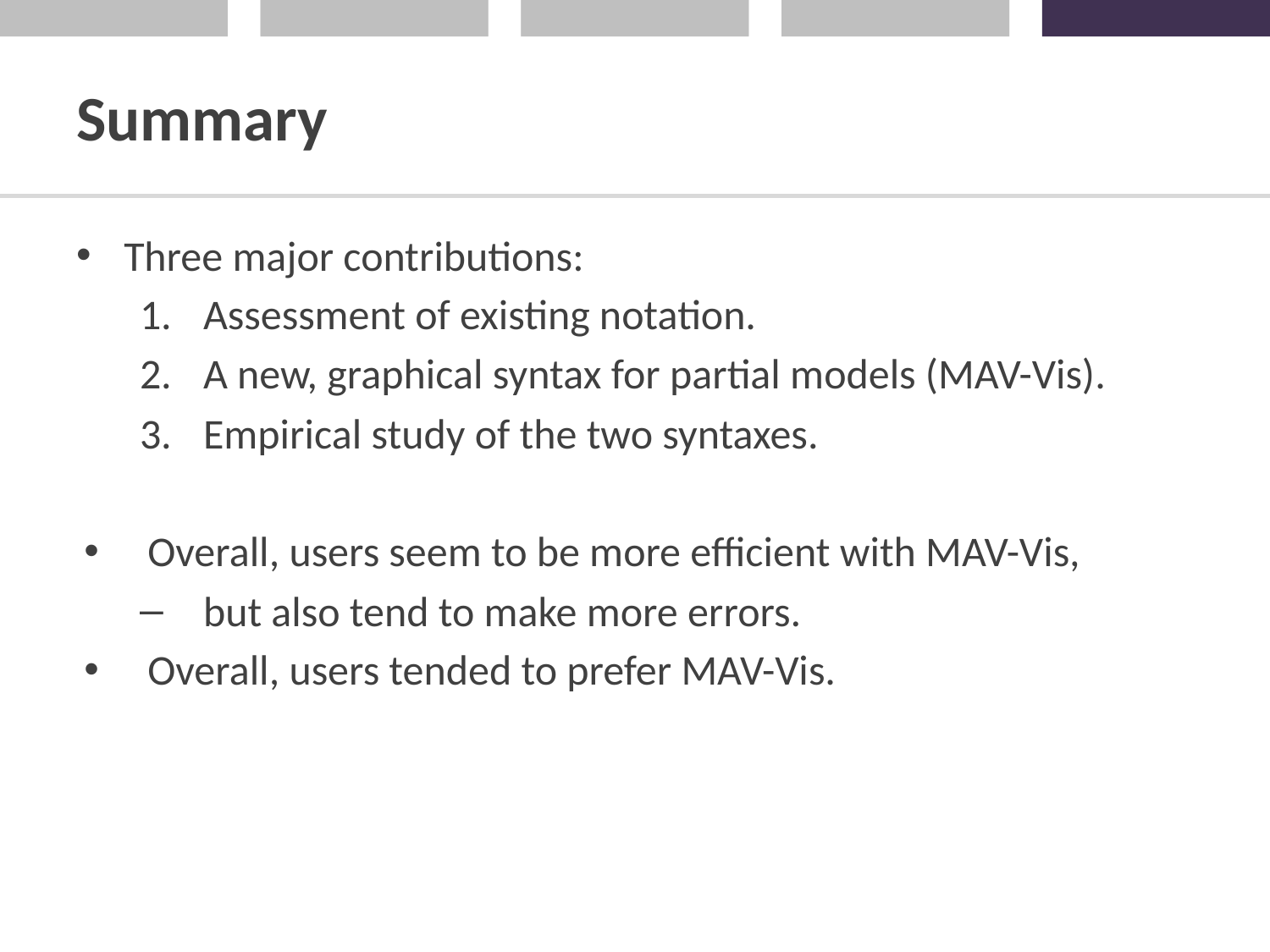

# Summary
Three major contributions:
Assessment of existing notation.
A new, graphical syntax for partial models (MAV-Vis).
Empirical study of the two syntaxes.

Overall, users seem to be more efficient with MAV-Vis,
but also tend to make more errors.
Overall, users tended to prefer MAV-Vis.